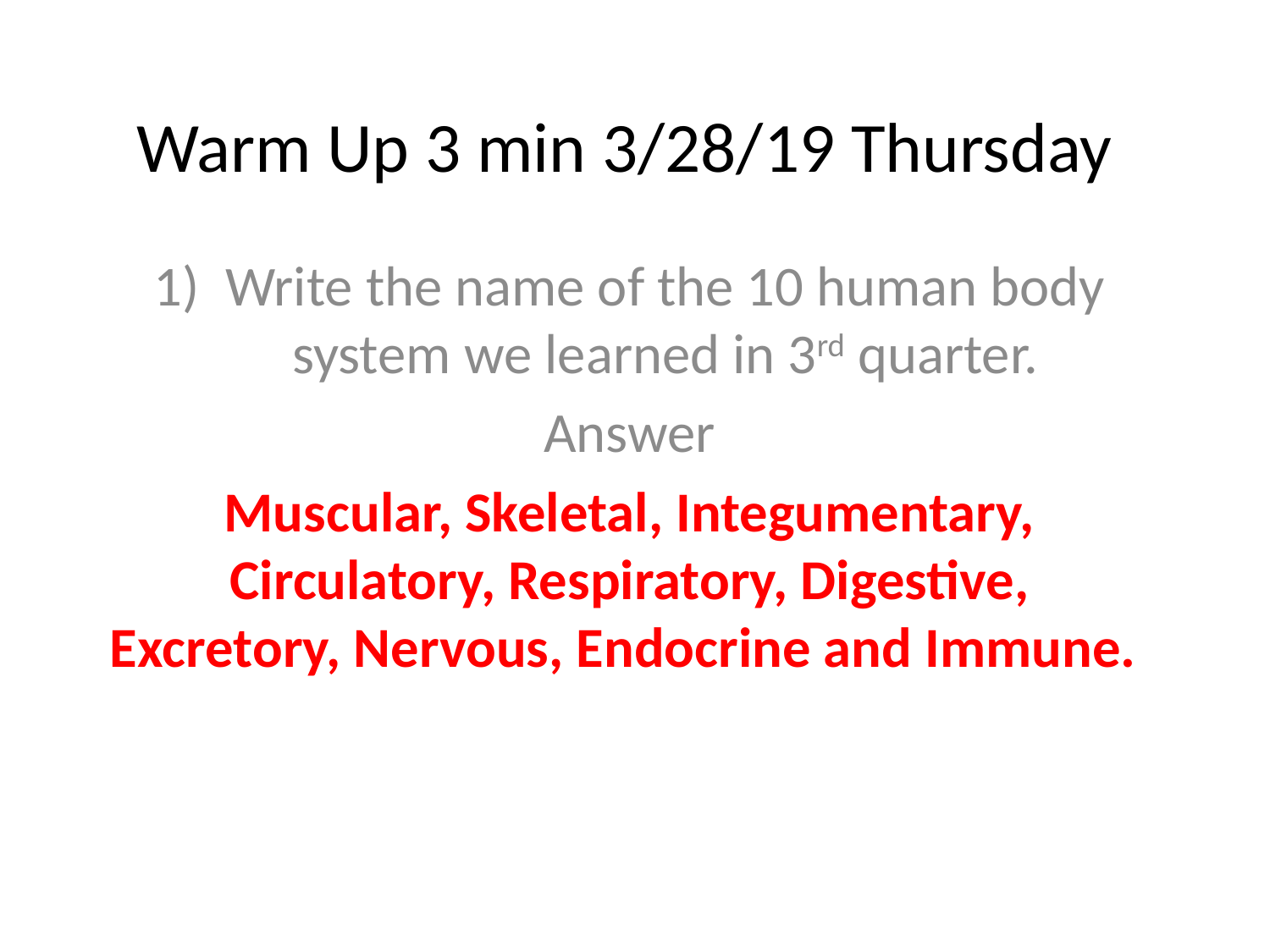

# Warm Up 3 min 3/28/19 Thursday
Write the name of the 10 human body system we learned in 3rd quarter.
Answer
Muscular, Skeletal, Integumentary, Circulatory, Respiratory, Digestive, Excretory, Nervous, Endocrine and Immune.